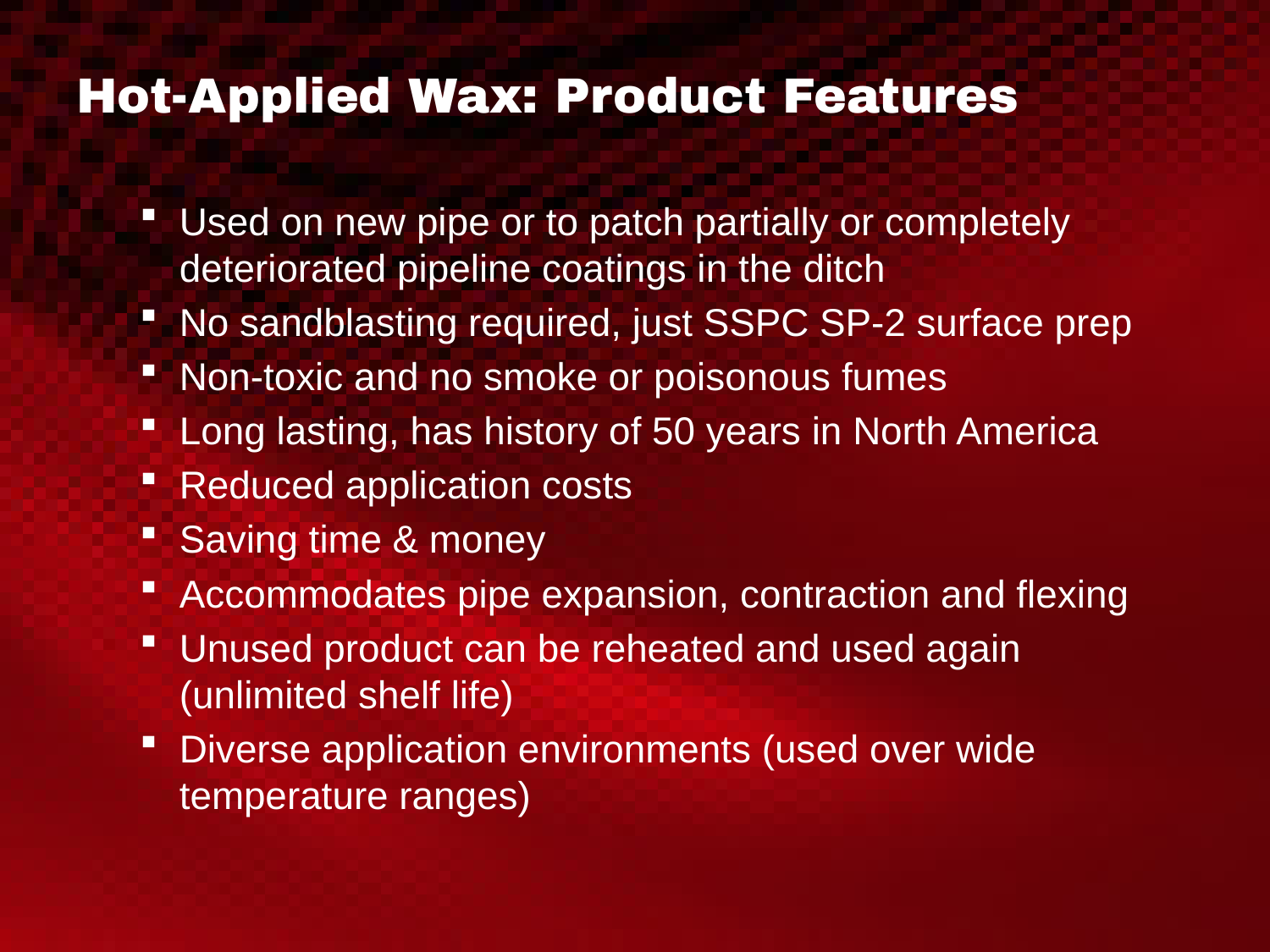

# Hot-Applied Wax: Product Features
Used on new pipe or to patch partially or completely deteriorated pipeline coatings in the ditch
No sandblasting required, just SSPC SP-2 surface prep
Non-toxic and no smoke or poisonous fumes
Long lasting, has history of 50 years in North America
Reduced application costs
Saving time & money
Accommodates pipe expansion, contraction and flexing
Unused product can be reheated and used again (unlimited shelf life)
Diverse application environments (used over wide temperature ranges)